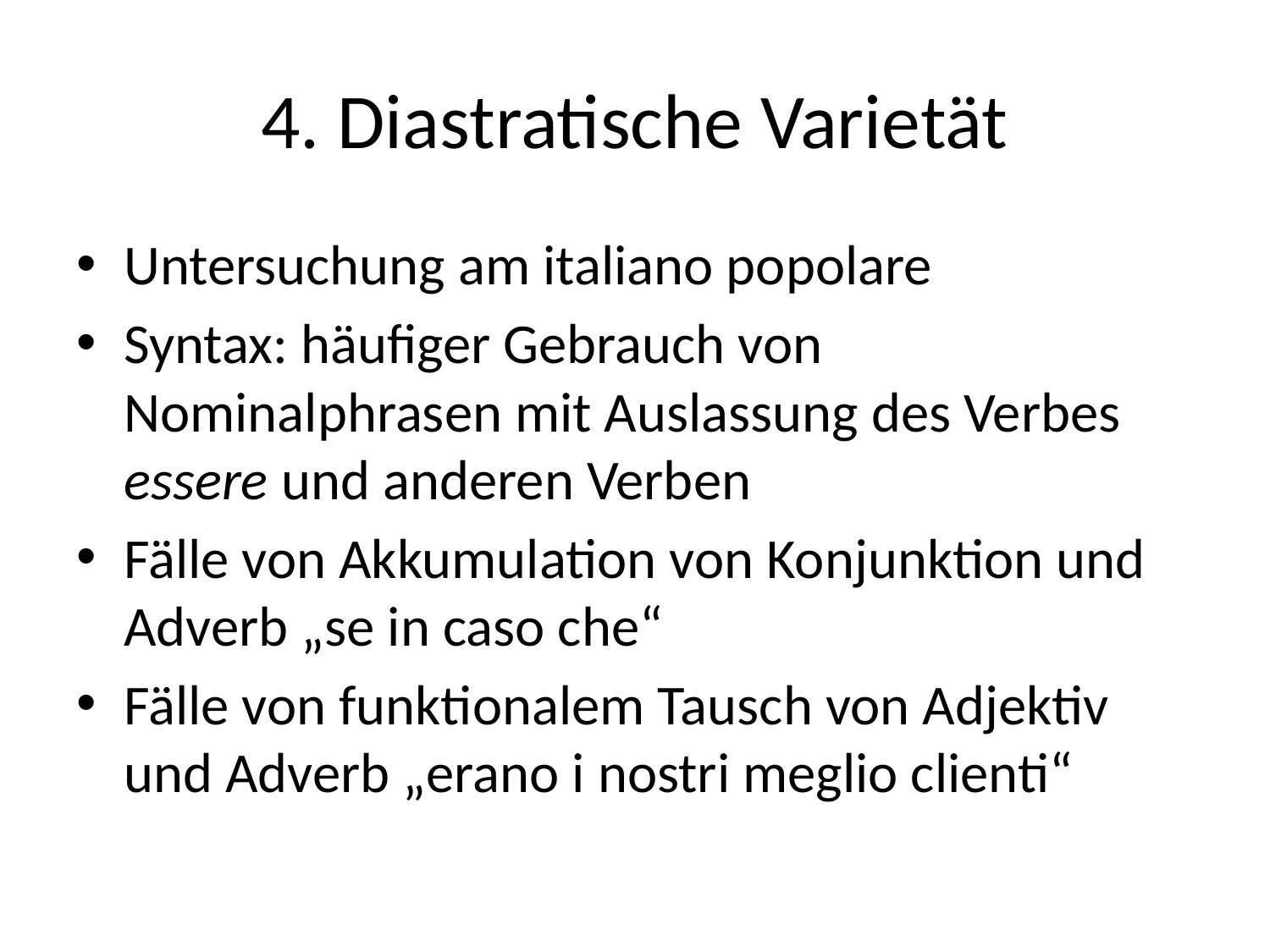

# 4. Diastratische Varietät
Untersuchung am italiano popolare
Syntax: häufiger Gebrauch von Nominalphrasen mit Auslassung des Verbes essere und anderen Verben
Fälle von Akkumulation von Konjunktion und Adverb „se in caso che“
Fälle von funktionalem Tausch von Adjektiv und Adverb „erano i nostri meglio clienti“